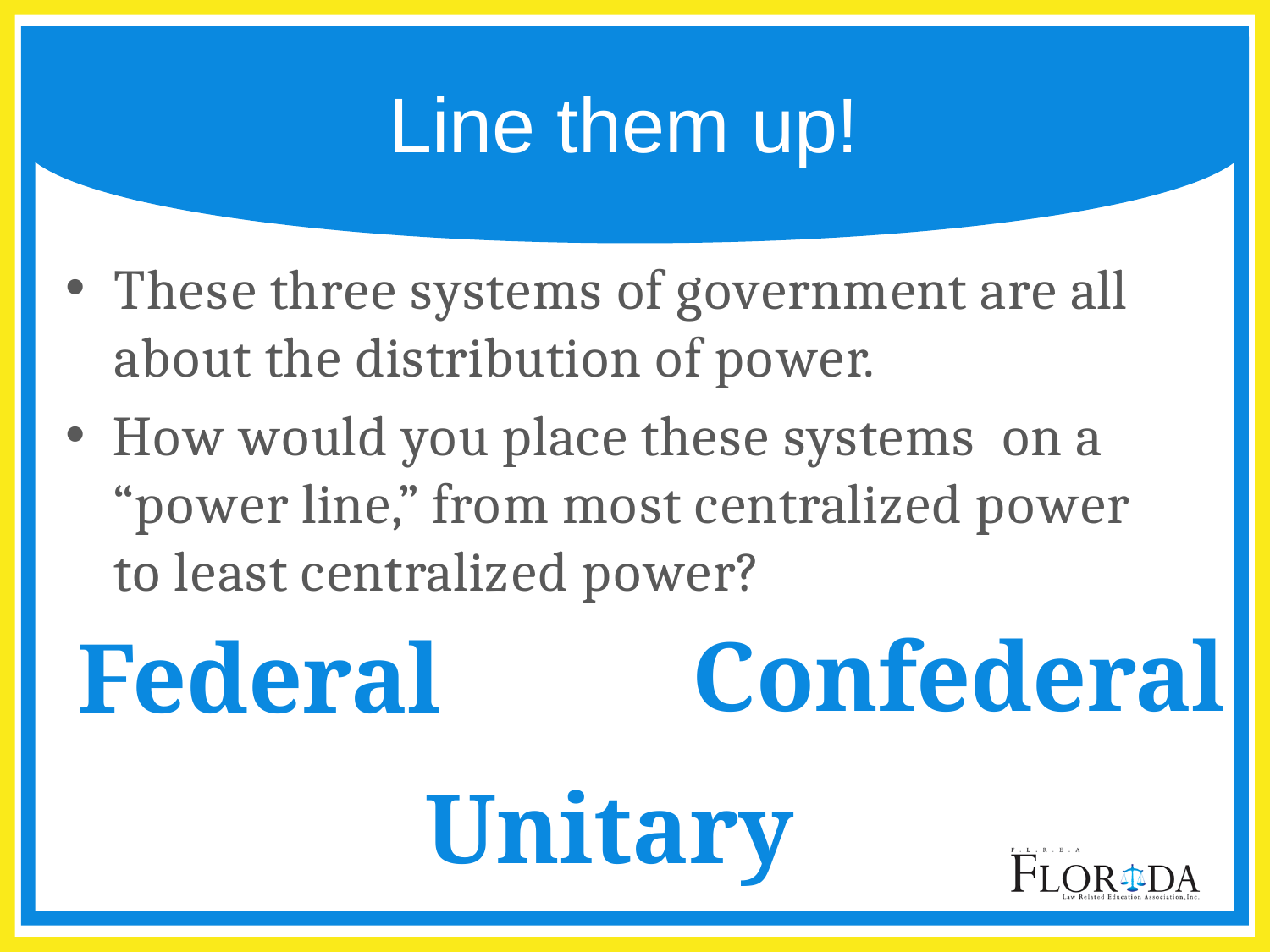

# Line them up!
These three systems of government are all about the distribution of power.
How would you place these systems  on a “power line,” from most centralized power to least centralized power?
Confederal
Federal
Unitary